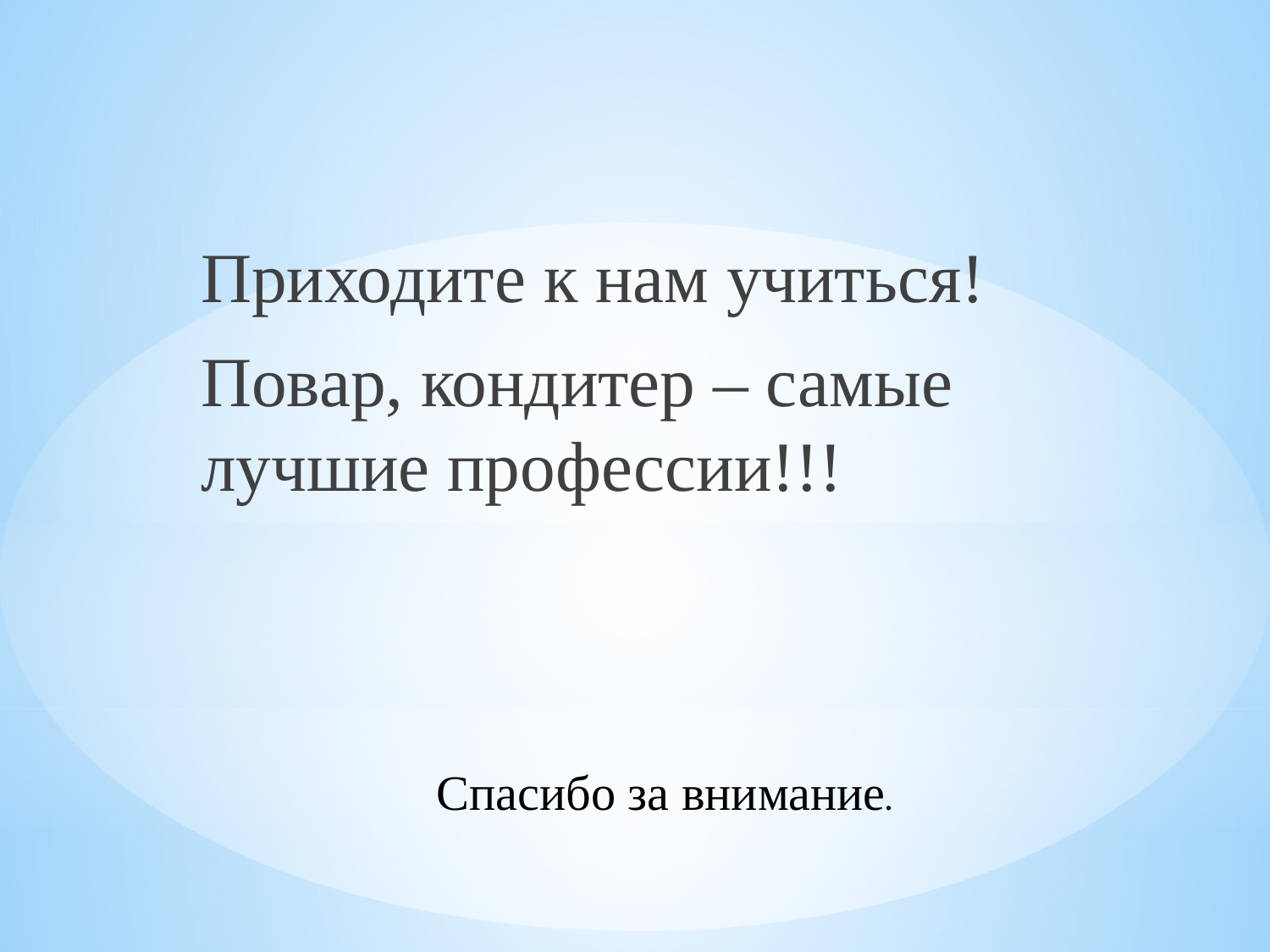

Приходите к нам учиться!
Повар, кондитер – самые лучшие профессии!!!
Спасибо за внимание.